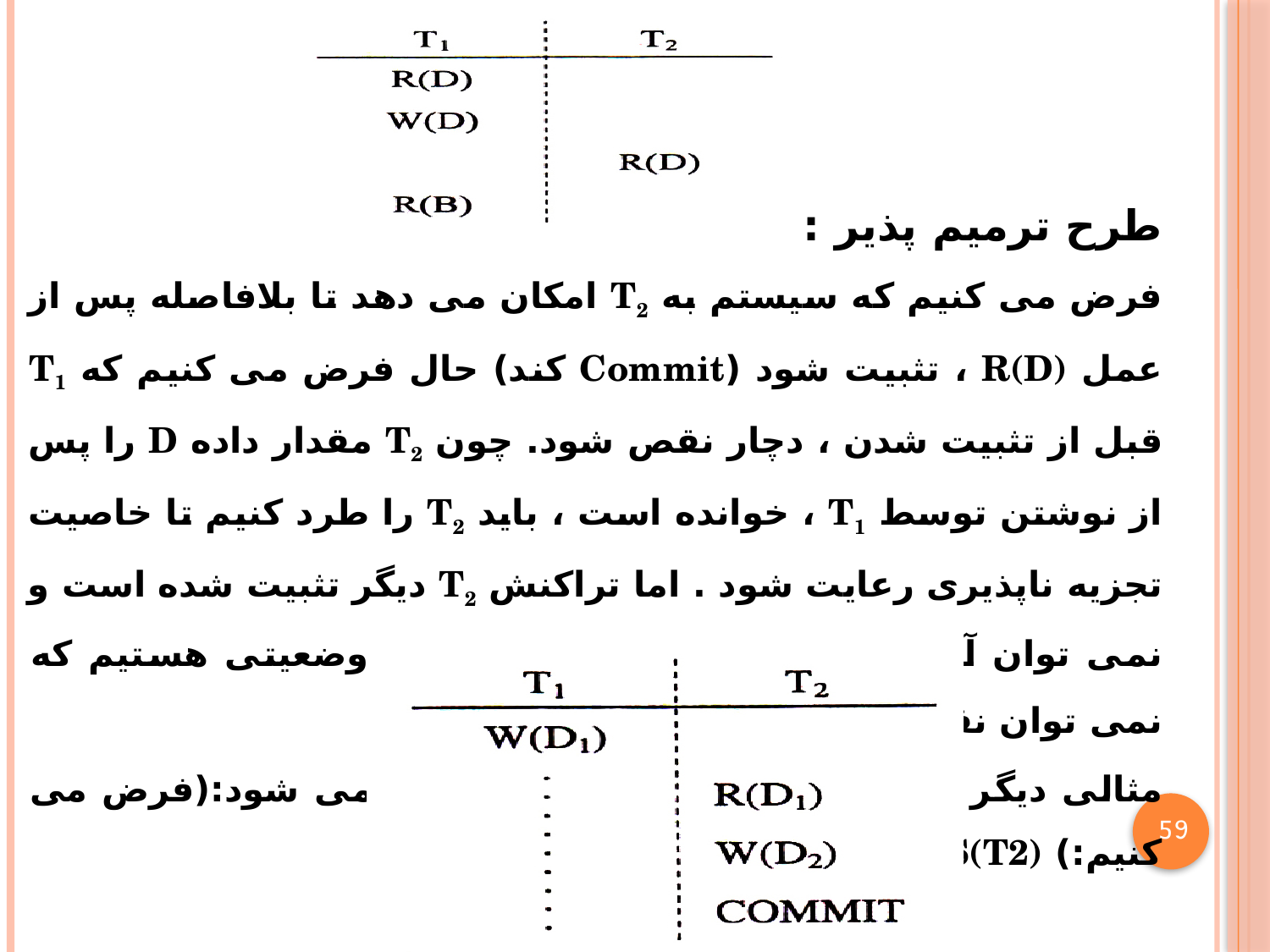

طرح ترمیم پذیر :
فرض می کنیم که سیستم به T2 امکان می دهد تا بلافاصله پس از عمل R(D) ، تثبیت شود (Commit کند) حال فرض می کنیم که T1 قبل از تثبیت شدن ، دچار نقص شود. چون T2 مقدار داده D را پس از نوشتن توسط T1 ، خوانده است ، باید T2 را طرد کنیم تا خاصیت تجزیه ناپذیری رعایت شود . اما تراکنش T2 دیگر تثبیت شده است و نمی توان آن را طرد کرد . به این ترتیب در وضعیتی هستیم که نمی توان نقص پدید آمده در T1 را ترمیم کرد .
مثالی دیگر از طرح ترمیم ناپذیر در زیر دیده می شود:(فرض می کنیم:) TS(T1)<TS(T2)

59